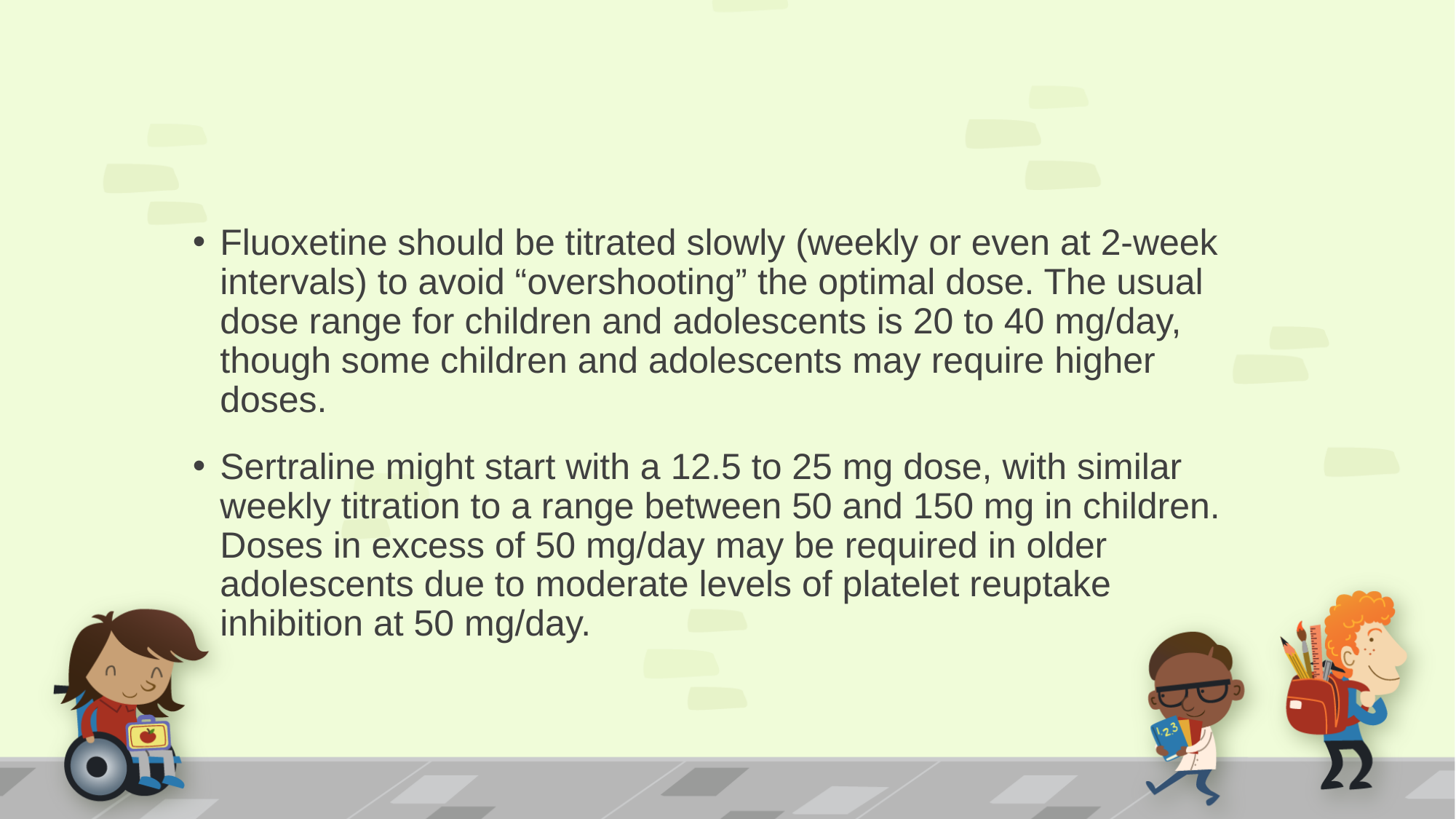

#
Fluoxetine should be titrated slowly (weekly or even at 2-week intervals) to avoid “overshooting” the optimal dose. The usual dose range for children and adolescents is 20 to 40 mg/day, though some children and adolescents may require higher doses.
Sertraline might start with a 12.5 to 25 mg dose, with similar weekly titration to a range between 50 and 150 mg in children. Doses in excess of 50 mg/day may be required in older adolescents due to moderate levels of platelet reuptake inhibition at 50 mg/day.